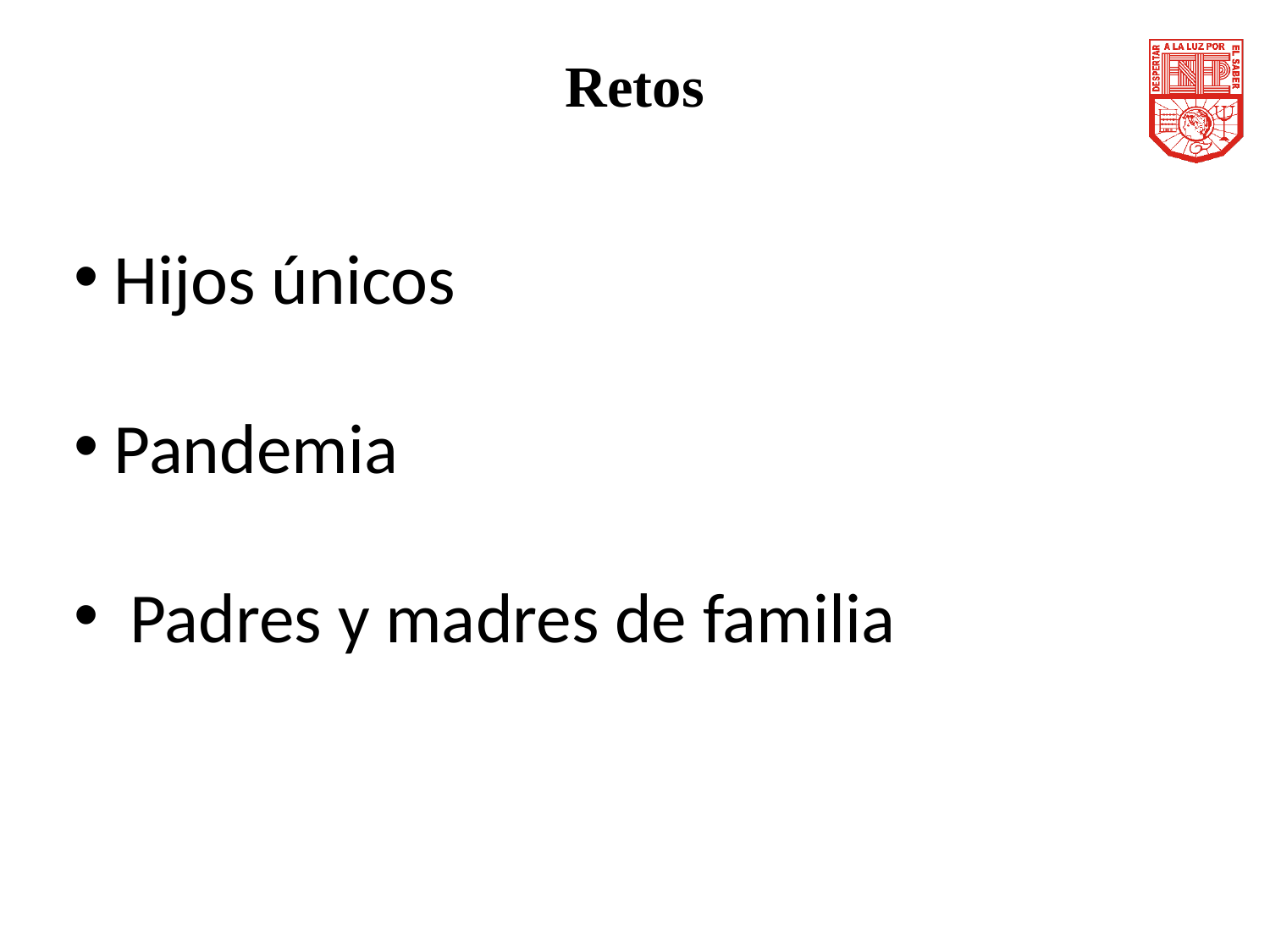

Retos
Hijos únicos
Pandemia
 Padres y madres de familia